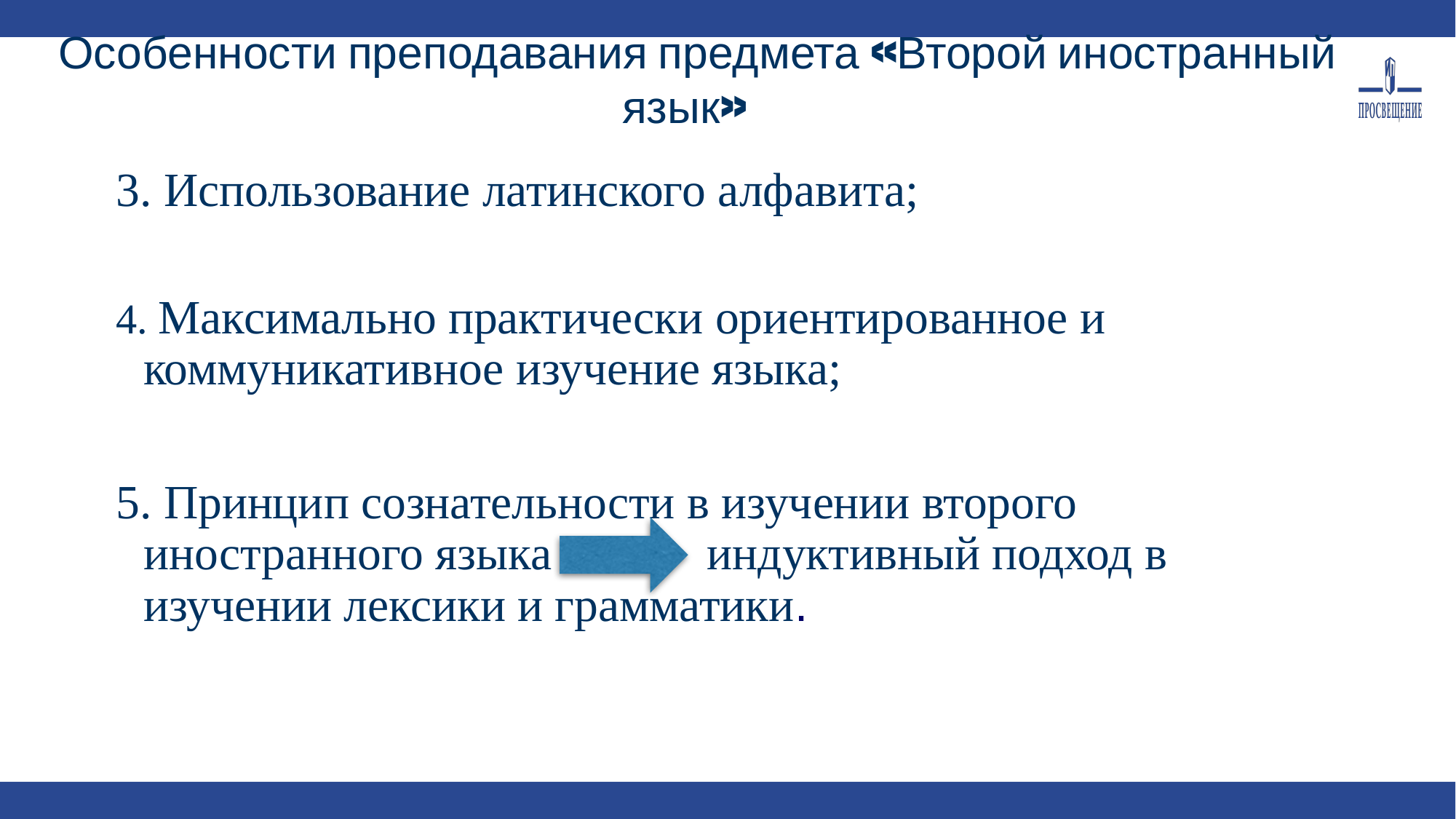

Особенности преподавания предмета «Второй иностранный язык»

3. Использование латинского алфавита;

4. Максимально практически ориентированное и коммуникативное изучение языка;

5. Принцип сознательности в изучении второго иностранного языка             индуктивный подход в изучении лексики и грамматики.